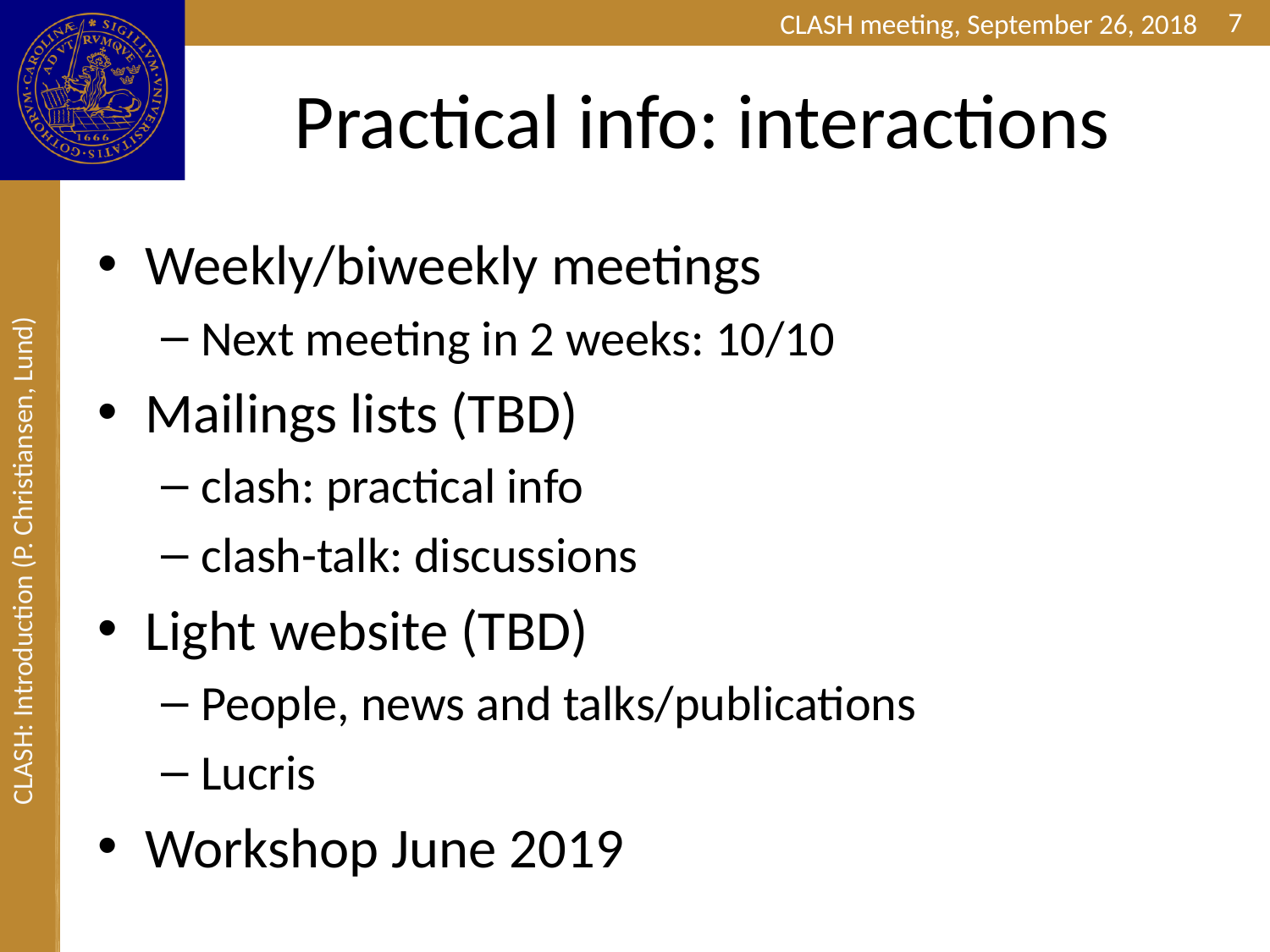

7
# Practical info: interactions
Weekly/biweekly meetings
Next meeting in 2 weeks: 10/10
Mailings lists (TBD)
clash: practical info
clash-talk: discussions
Light website (TBD)
People, news and talks/publications
Lucris
Workshop June 2019